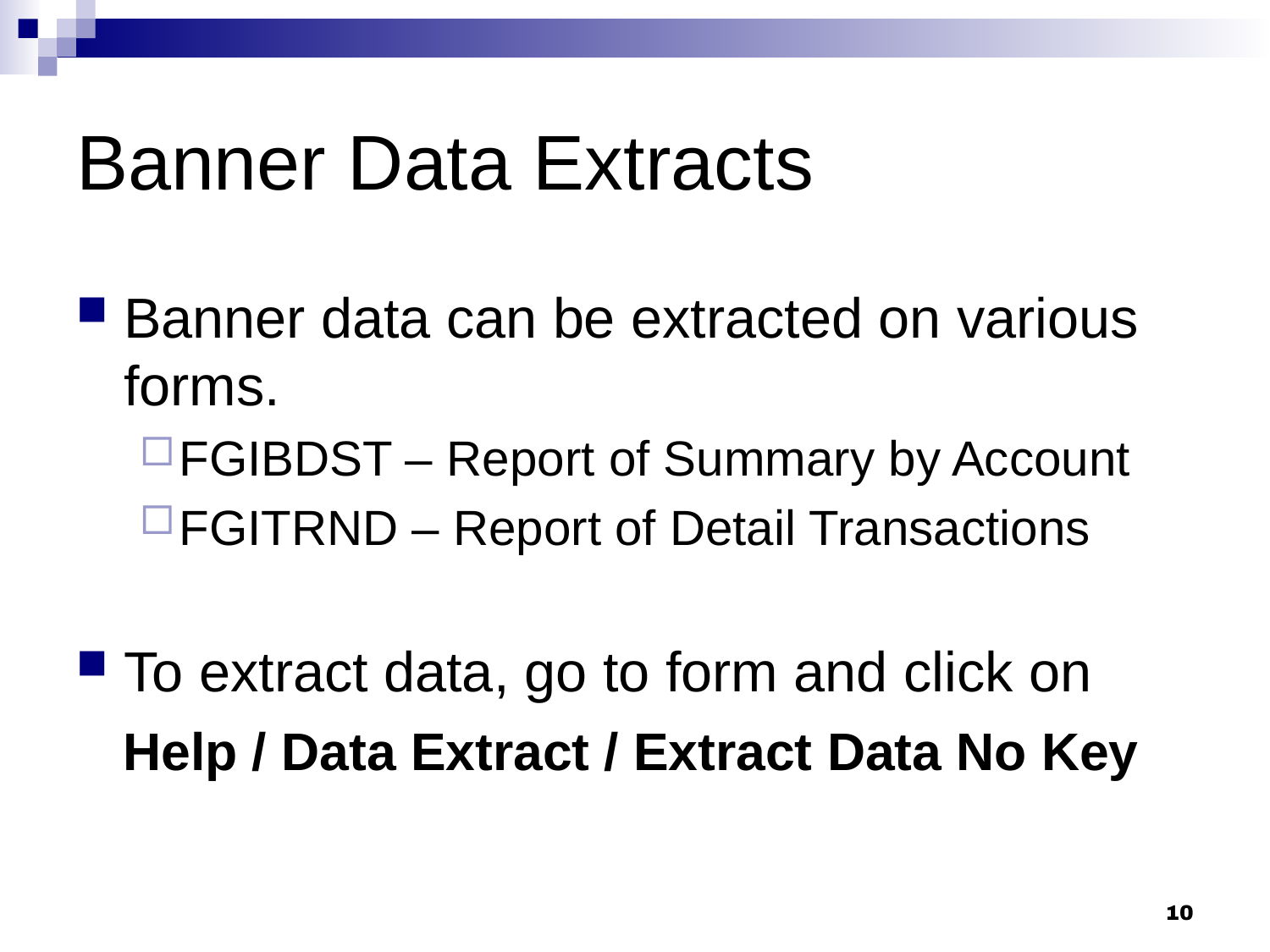

# Banner Data Extracts
Banner data can be extracted on various forms.
FGIBDST – Report of Summary by Account
FGITRND – Report of Detail Transactions

To extract data, go to form and click on
   Help / Data Extract / Extract Data No Key
10